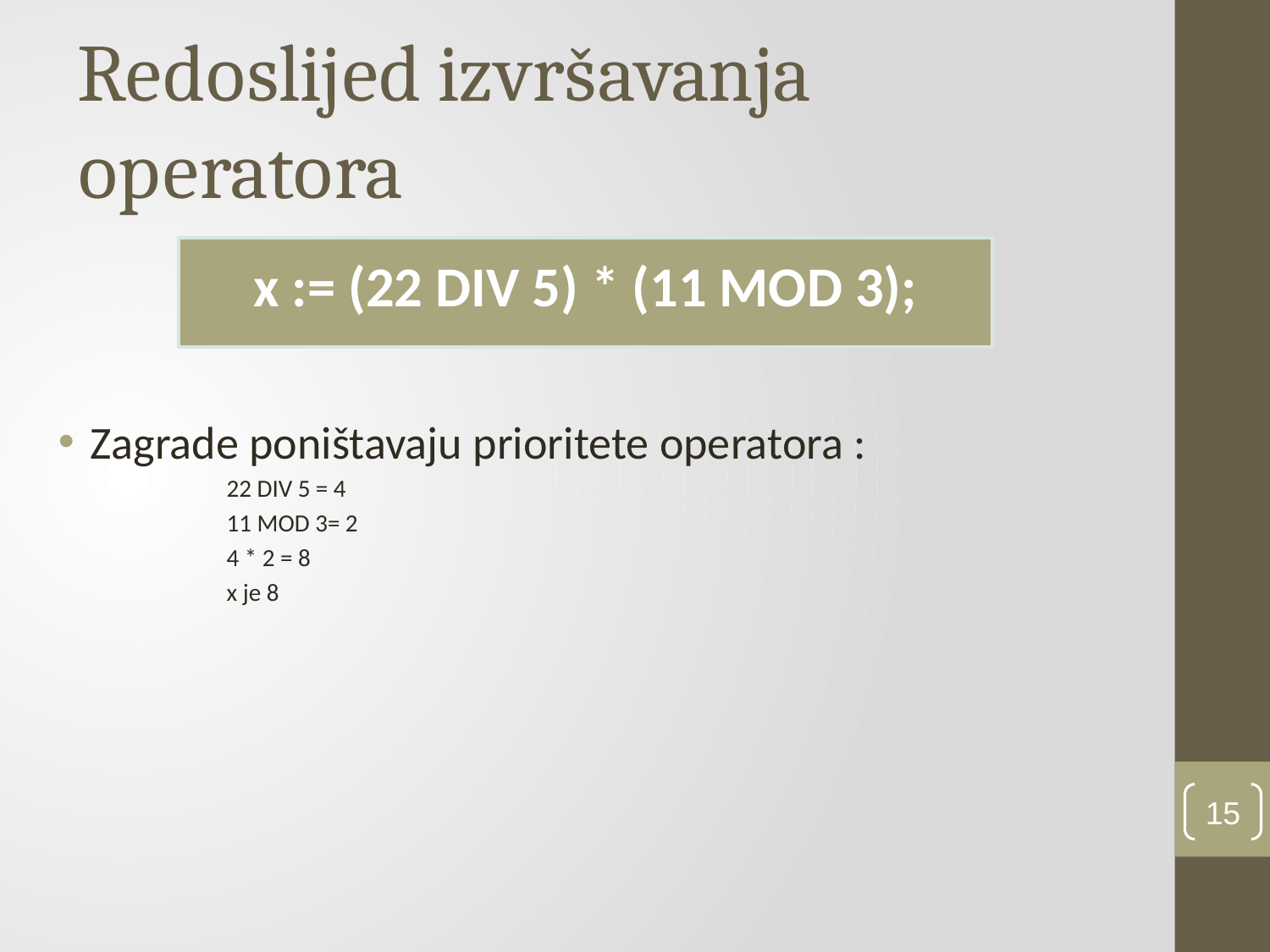

# Redoslijed izvršavanja operatora
| x := (22 DIV 5) \* (11 MOD 3); |
| --- |
Zagrade poništavaju prioritete operatora :
22 DIV 5 = 4
11 MOD 3= 2
4 * 2 = 8
x je 8
15